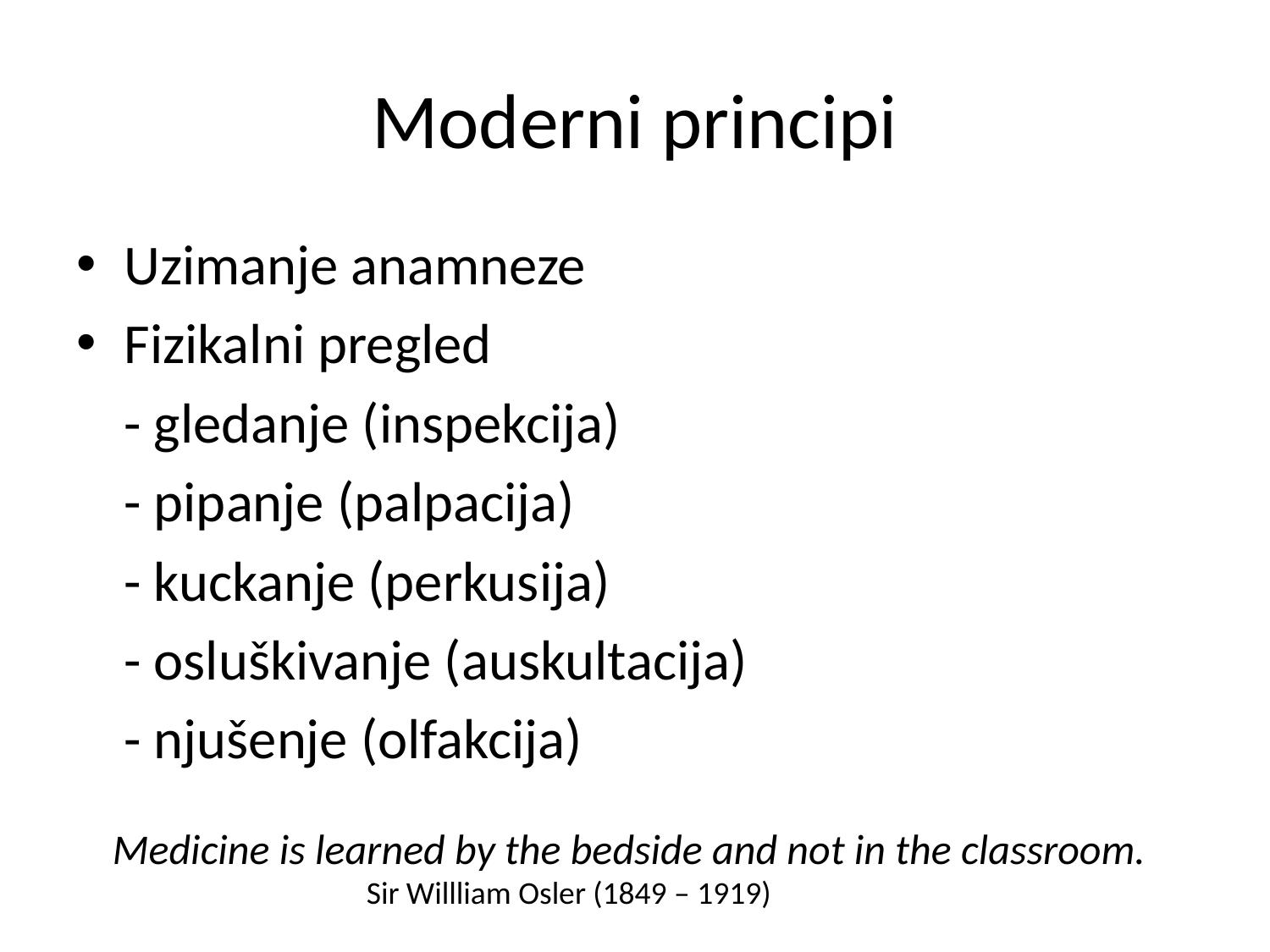

# Moderni principi
Uzimanje anamneze
Fizikalni pregled
	- gledanje (inspekcija)
	- pipanje (palpacija)
	- kuckanje (perkusija)
	- osluškivanje (auskultacija)
	- njušenje (olfakcija)

Medicine is learned by the bedside and not in the classroom.
		Sir Willliam Osler (1849 – 1919)